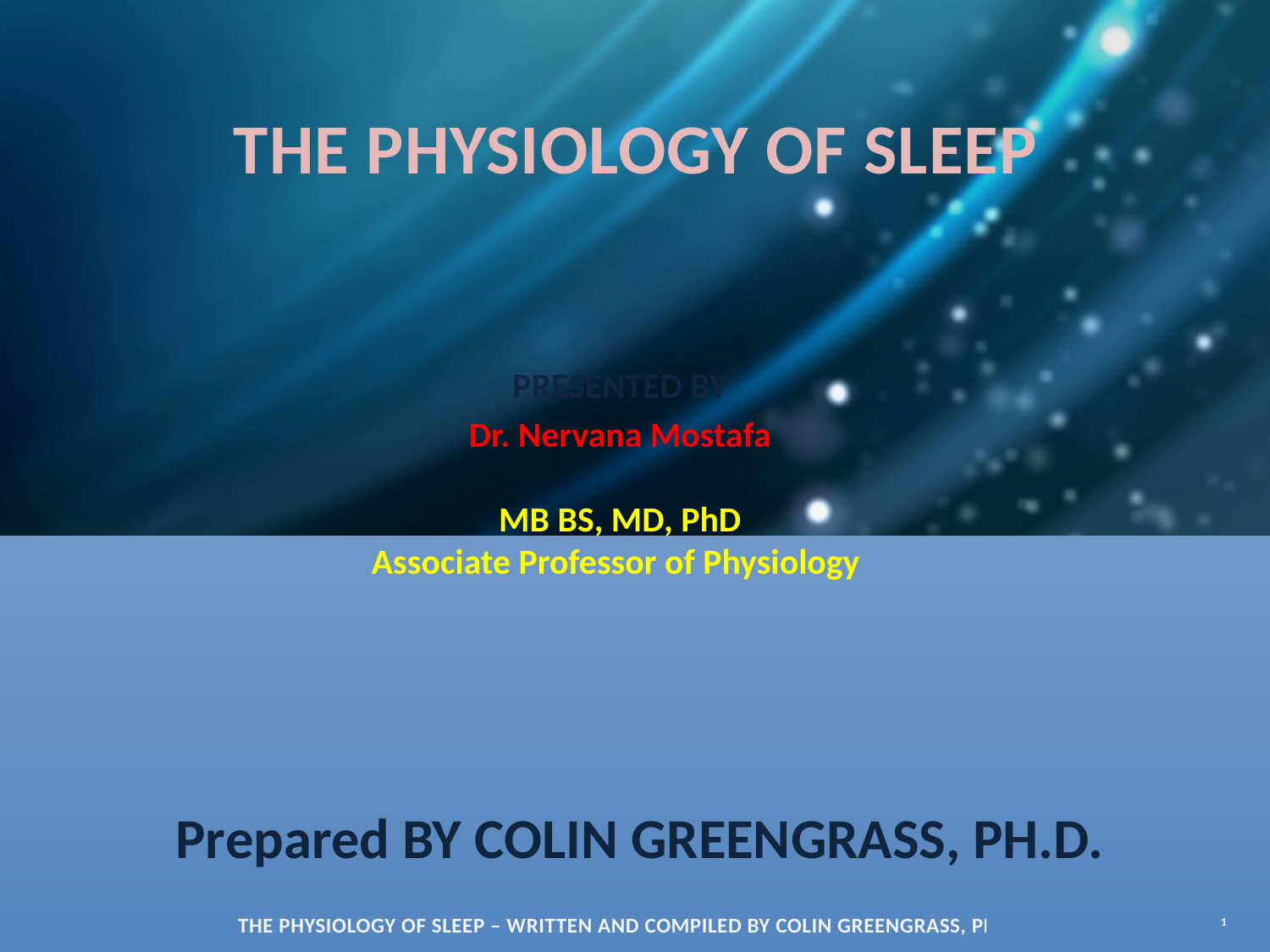

# THE PHYSIOLOGY OF SLEEP
 PRESENTED BY
Dr. Nervana Mostafa
MB BS, MD, PhD
Associate Professor of Physiology
 Prepared BY COLIN GREENGRASS, PH.D.